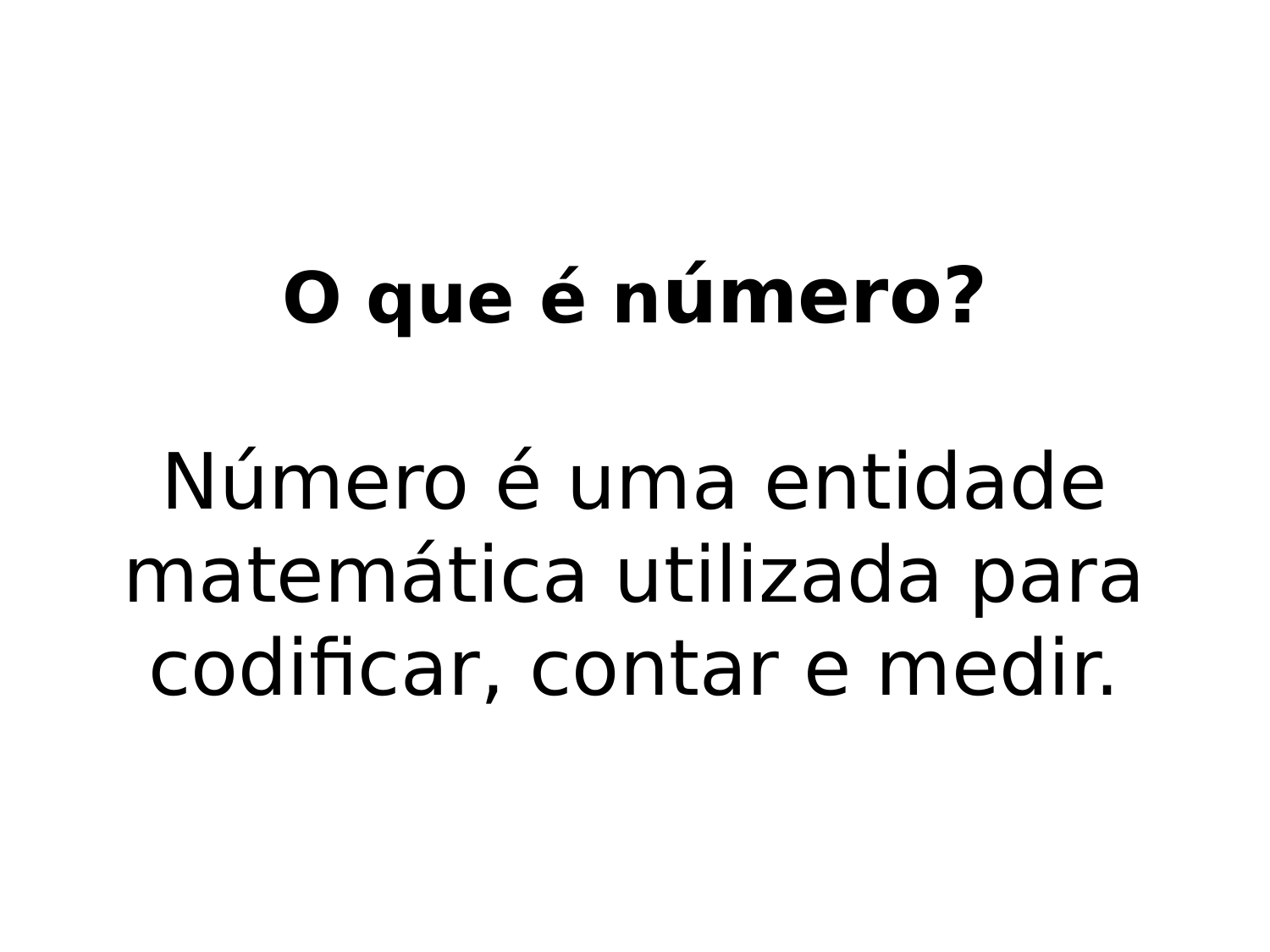

# O que é número? Número é uma entidade matemática utilizada para codificar, contar e medir.